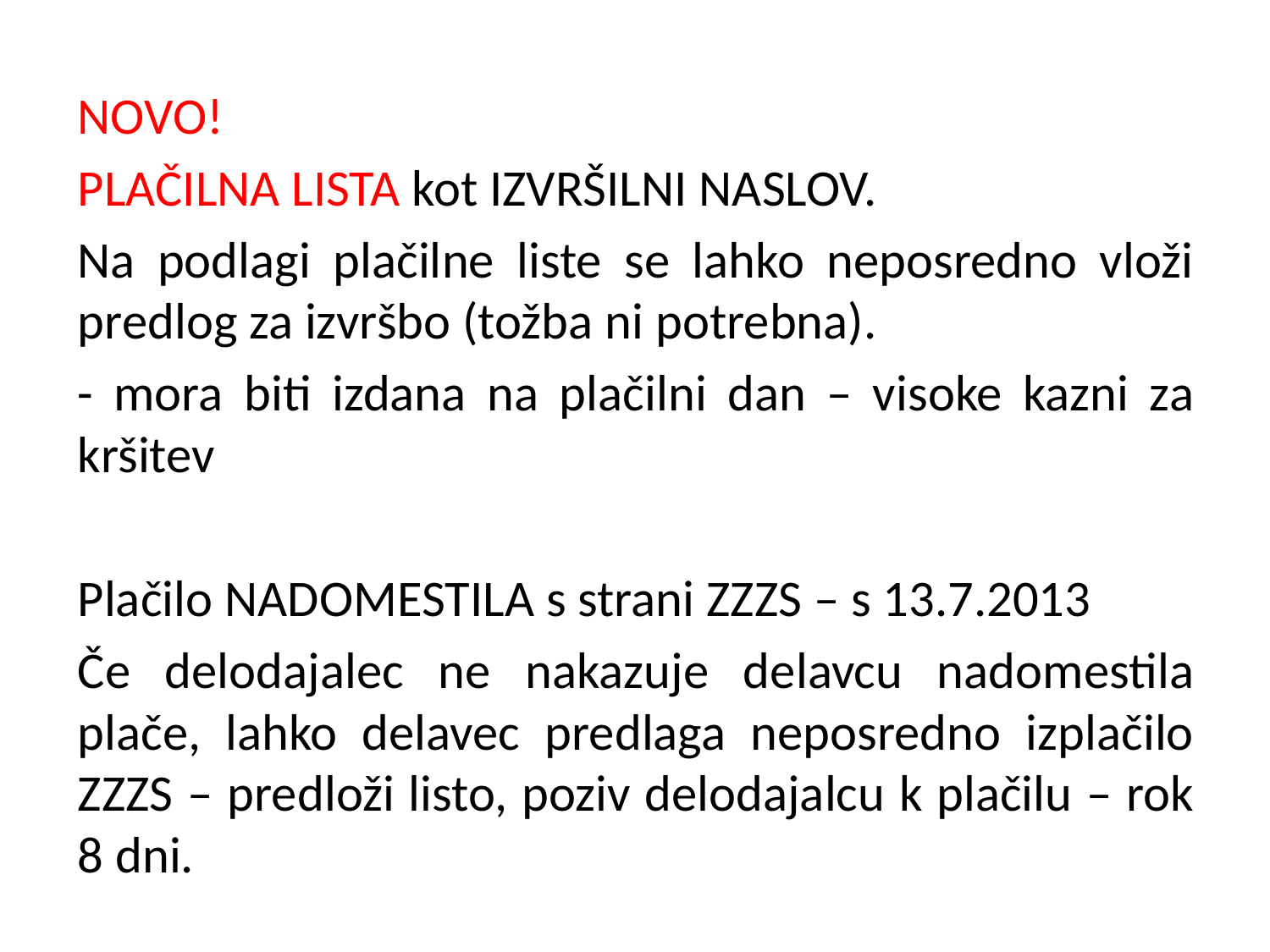

NOVO!
PLAČILNA LISTA kot IZVRŠILNI NASLOV.
Na podlagi plačilne liste se lahko neposredno vloži predlog za izvršbo (tožba ni potrebna).
- mora biti izdana na plačilni dan – visoke kazni za kršitev

Plačilo NADOMESTILA s strani ZZZS – s 13.7.2013
Če delodajalec ne nakazuje delavcu nadomestila plače, lahko delavec predlaga neposredno izplačilo ZZZS – predloži listo, poziv delodajalcu k plačilu – rok 8 dni.